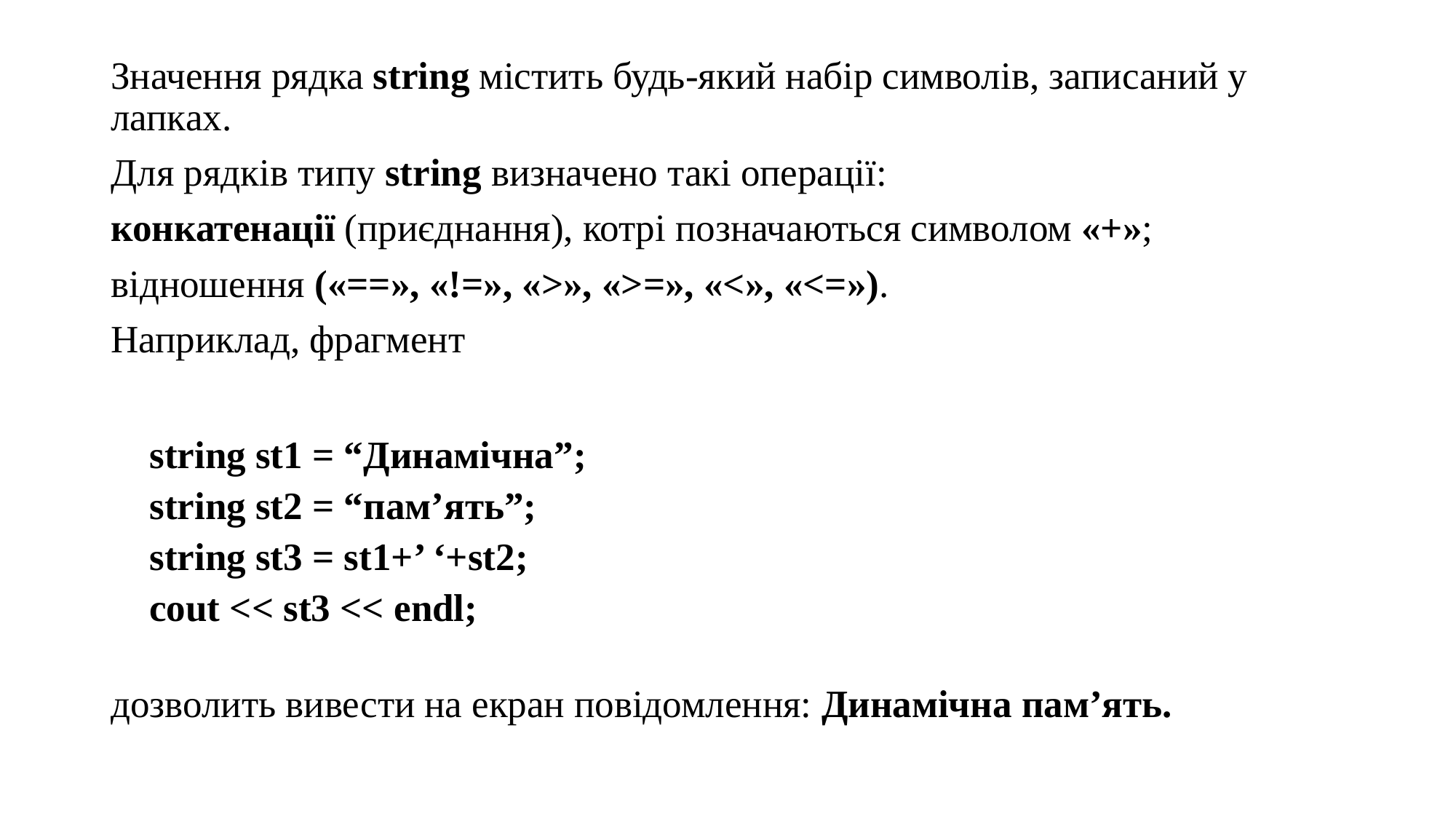

Значення рядка string містить будь-який набір символів, за­писаний у лапках.
Для рядків типу string визначено такі операції:
конкатенації (приєднання), котрі позначаються симво­лом «+»;
відношення («==», «!=», «>», «>=», «<», «<=»).
Наприклад, фрагмент
    string st1 = “Динамічна”; 
    string st2 = “пам’ять”; 
    string st3 = st1+’ ‘+st2; 
    cout << st3 << endl;
дозволить вивести на екран повідомлення: Динамічна пам’ять.